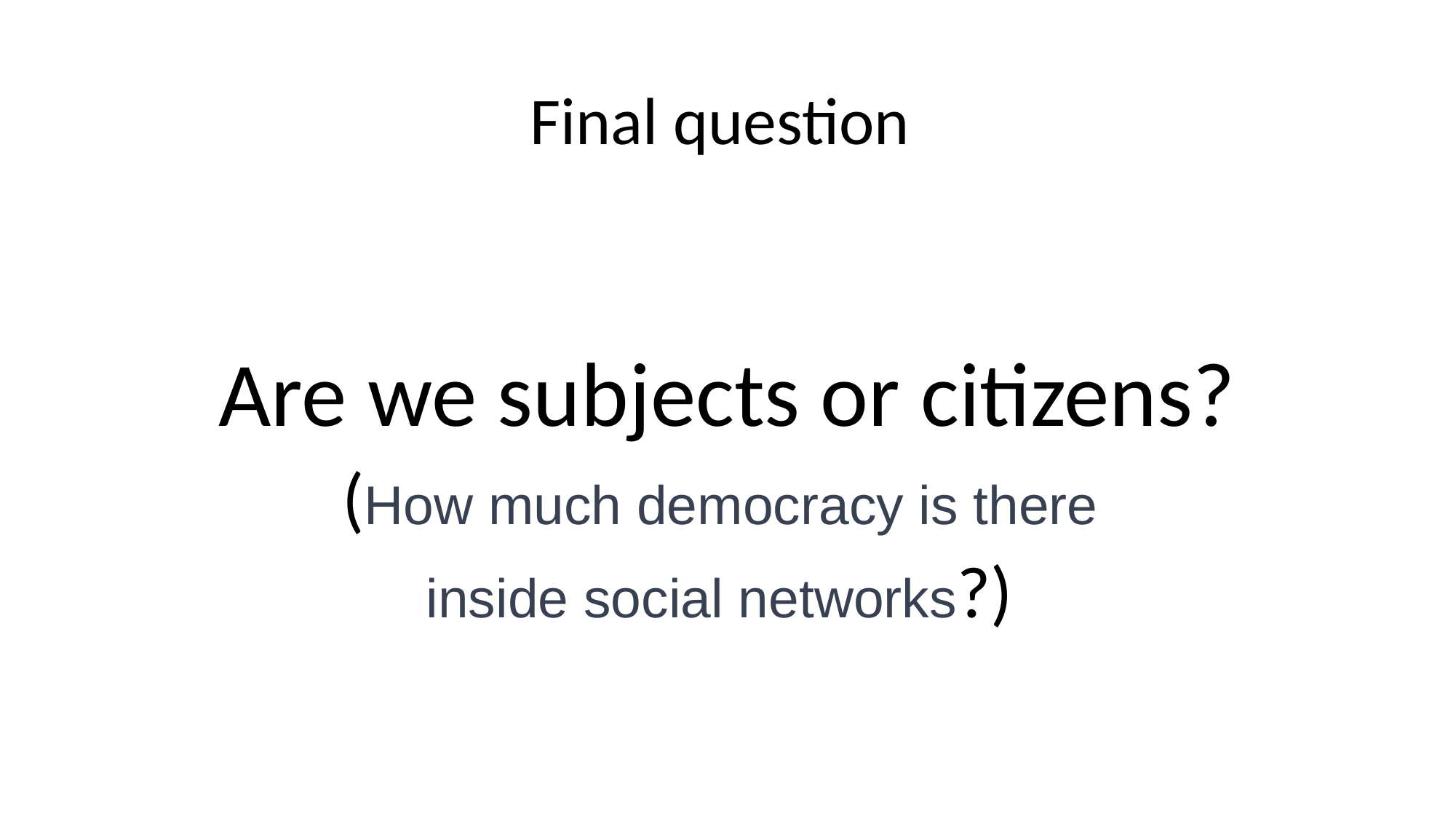

# Final question

Are we subjects or citizens?
(How much democracy is there
inside social networks?)